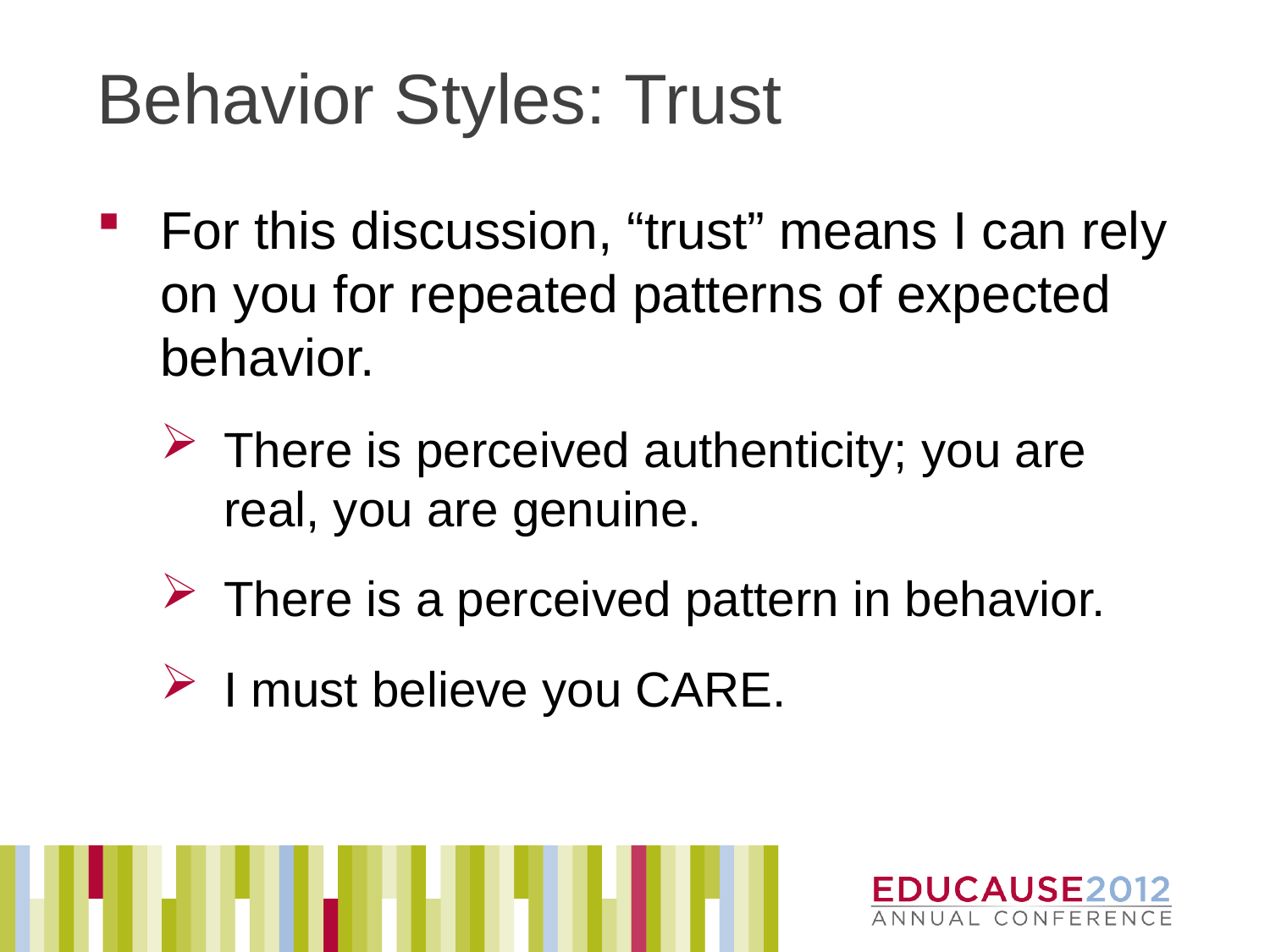

# Behavior Styles: Trust
For this discussion, “trust” means I can rely on you for repeated patterns of expected behavior.
There is perceived authenticity; you are real, you are genuine.
There is a perceived pattern in behavior.
I must believe you CARE.